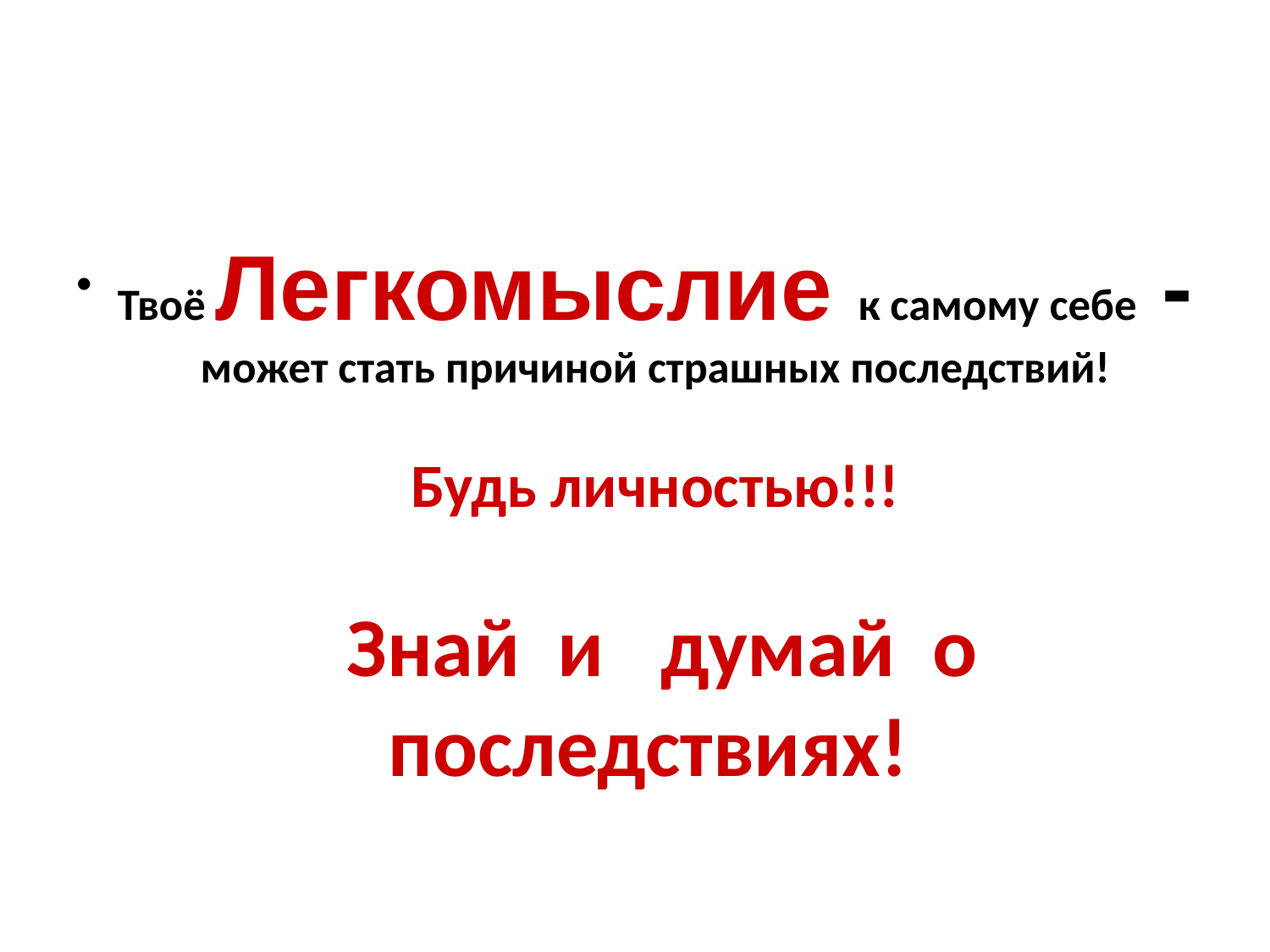

#
Твоё Легкомыслие к самому себе - может стать причиной страшных последствий!
Будь личностью!!!
 Знай  и   думай  о последствиях!